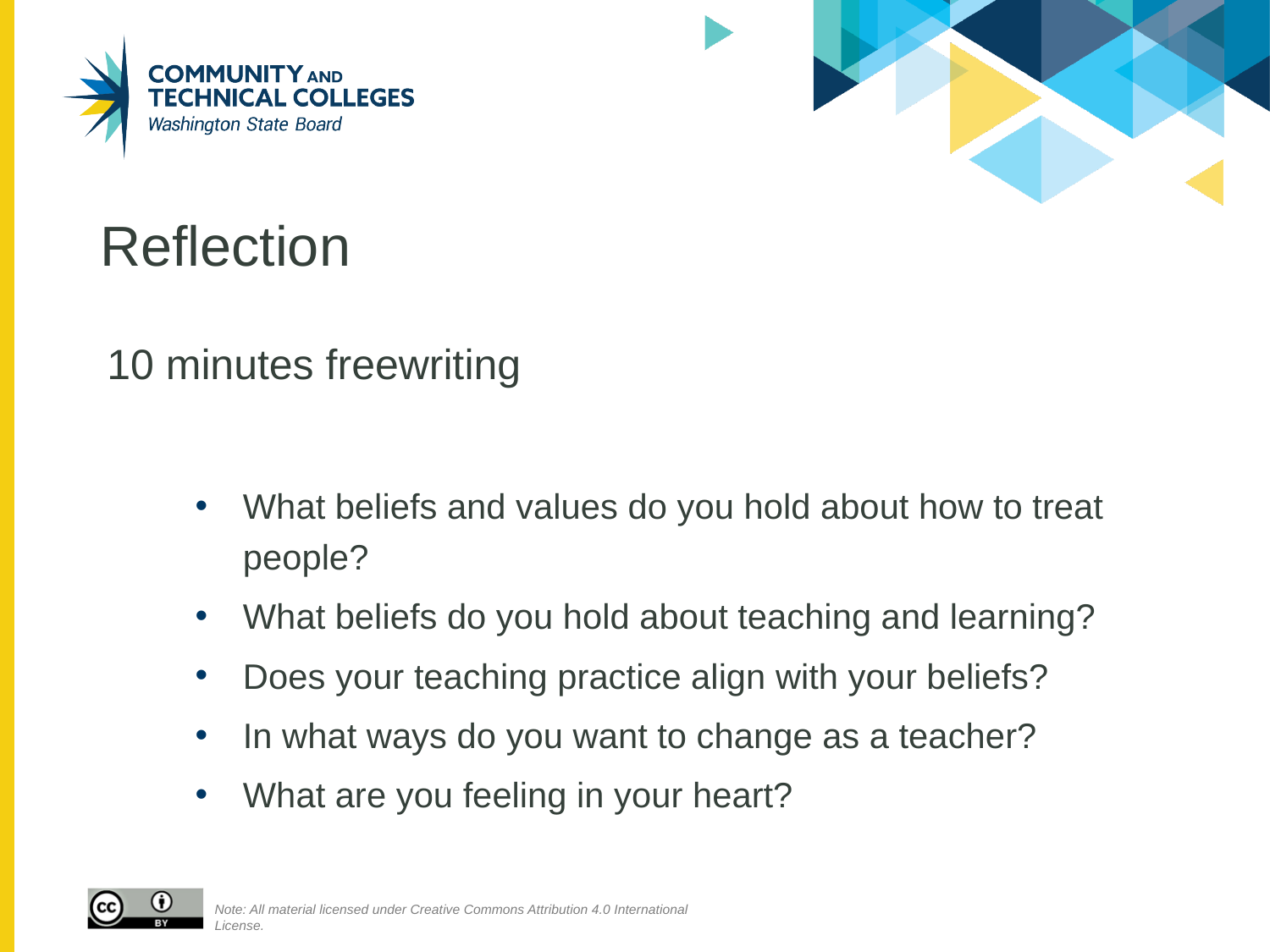

# Reflection

10 minutes freewriting

What beliefs and values do you hold about how to treat people?
What beliefs do you hold about teaching and learning?
Does your teaching practice align with your beliefs?
In what ways do you want to change as a teacher?
What are you feeling in your heart?